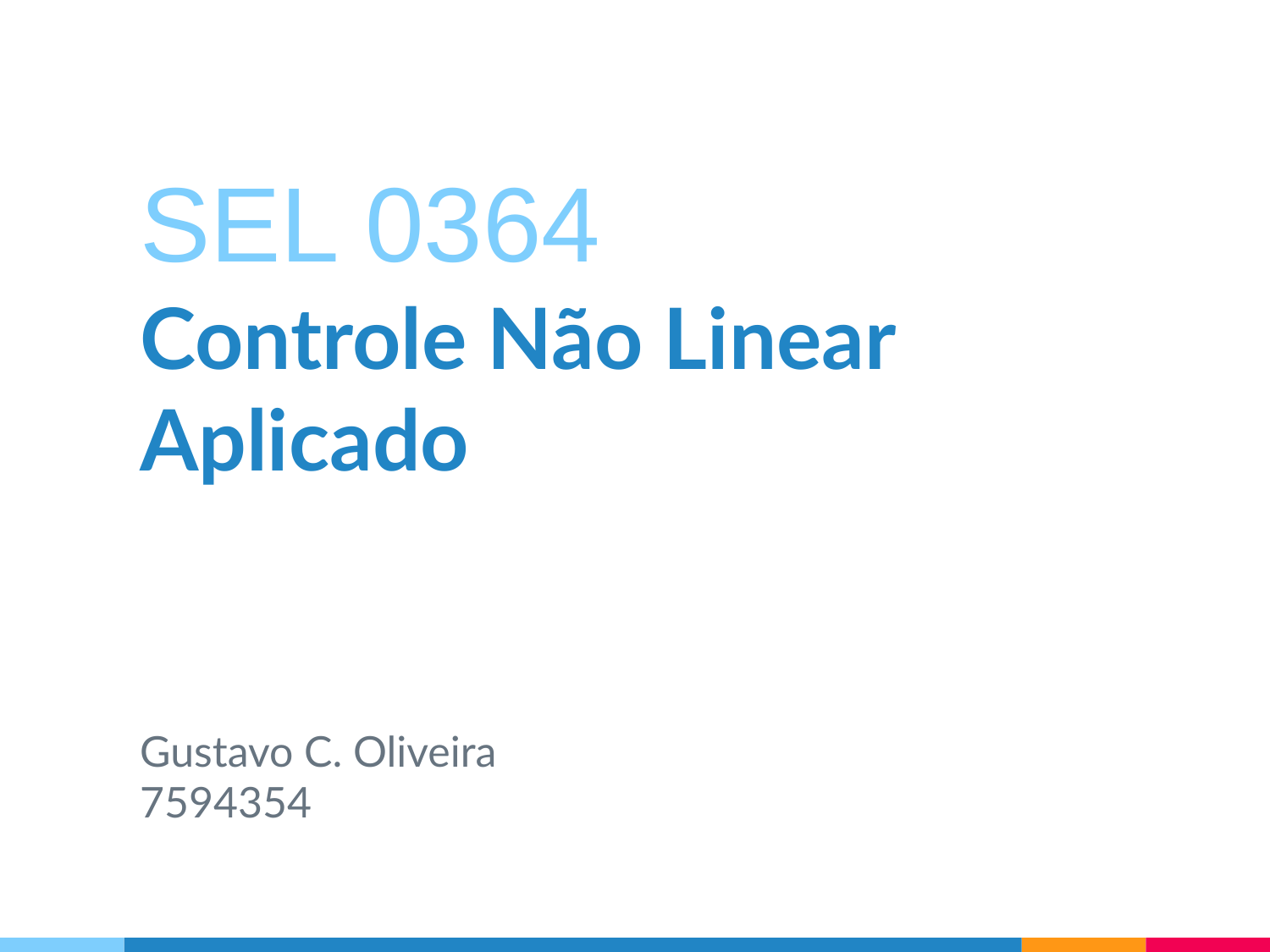

# SEL 0364
Controle Não Linear Aplicado

Gustavo C. Oliveira
7594354